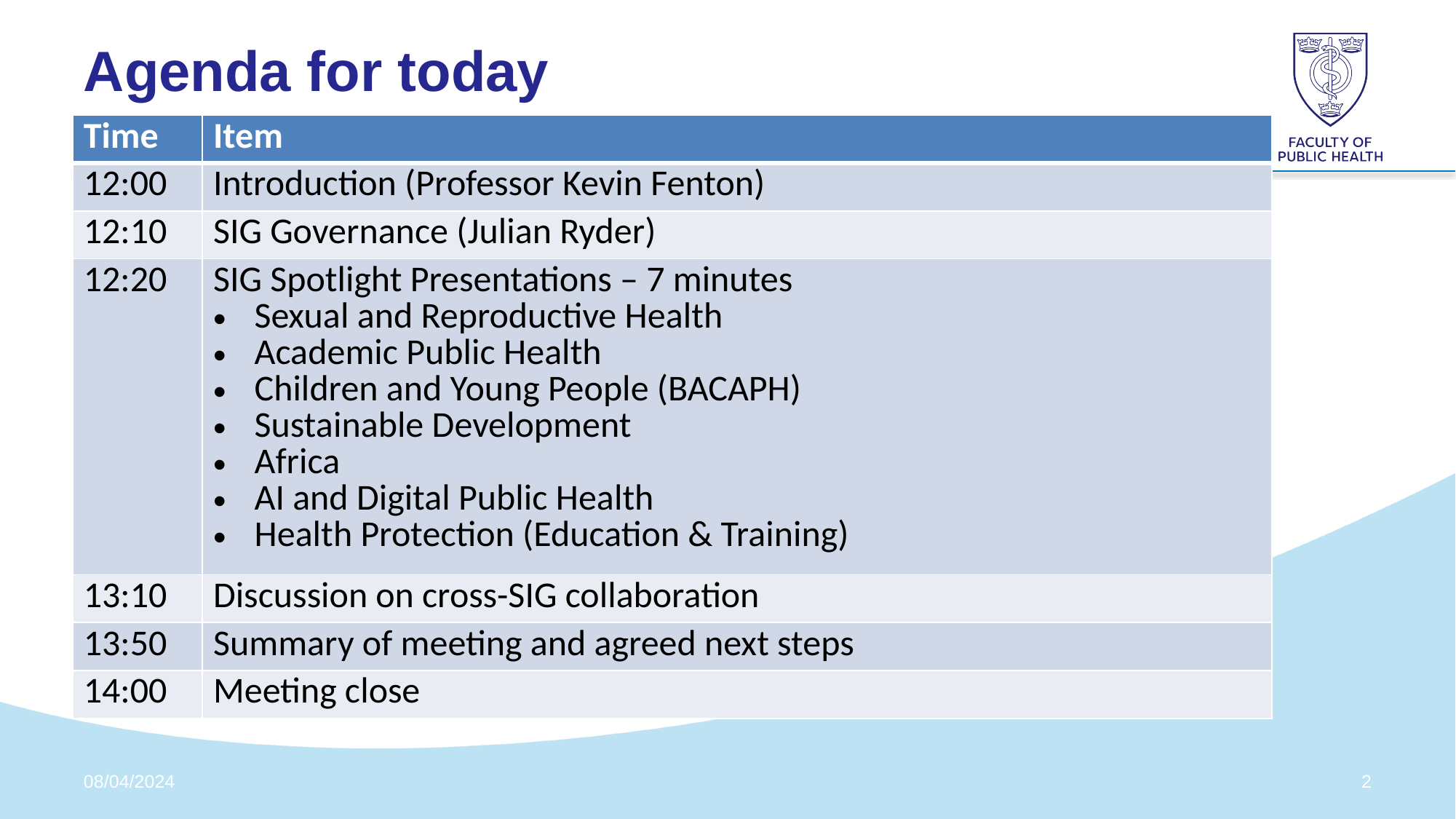

# Agenda for today
| Time | Item |
| --- | --- |
| 12:00 | Introduction (Professor Kevin Fenton) |
| 12:10 | SIG Governance (Julian Ryder) |
| 12:20 | SIG Spotlight Presentations – 7 minutes Sexual and Reproductive Health Academic Public Health Children and Young People (BACAPH) Sustainable Development Africa AI and Digital Public Health Health Protection (Education & Training) |
| 13:10 | Discussion on cross-SIG collaboration |
| 13:50 | Summary of meeting and agreed next steps |
| 14:00 | Meeting close |
08/04/2024
2